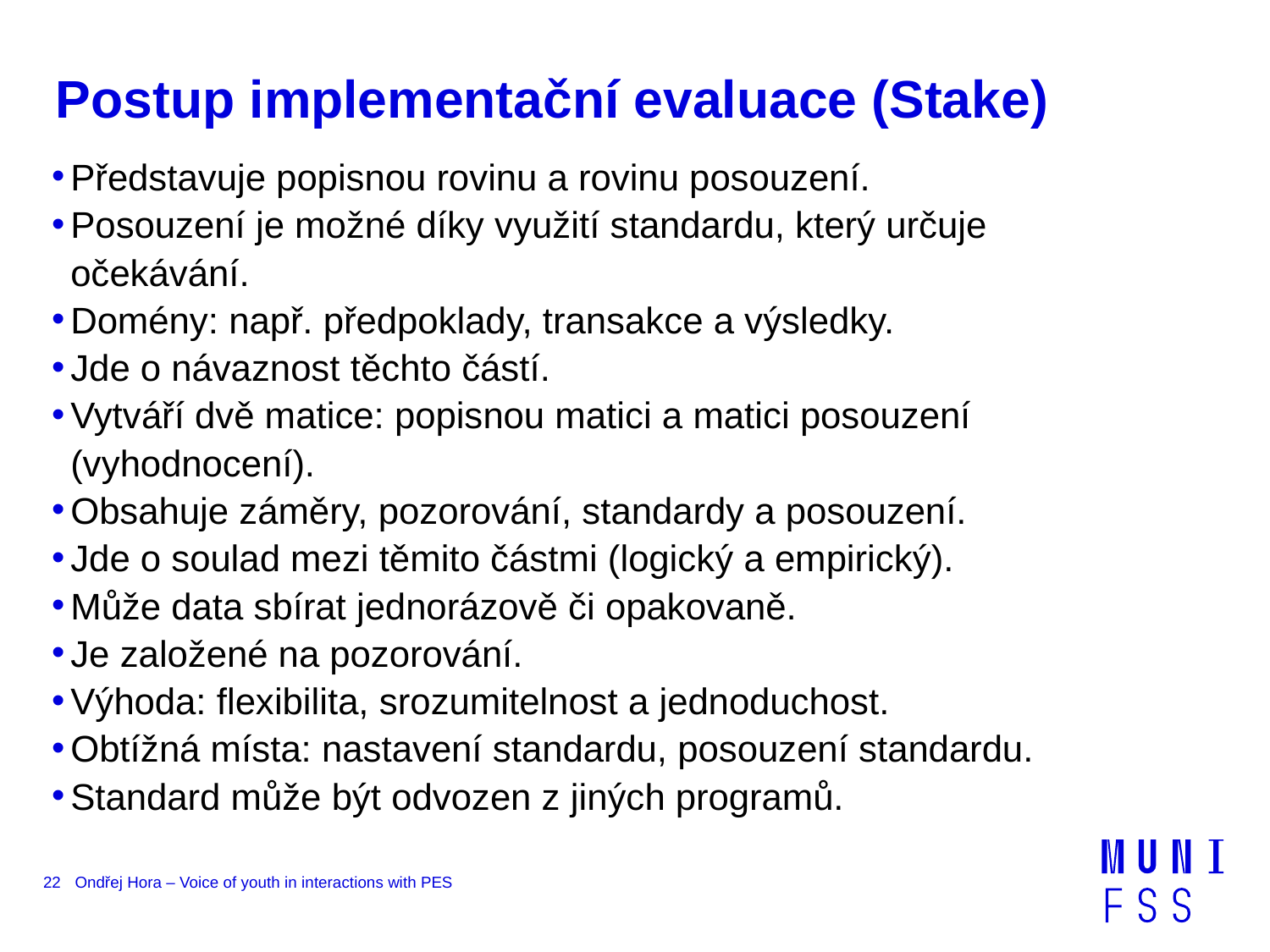

# Postup implementační evaluace (Stake)
Představuje popisnou rovinu a rovinu posouzení.
Posouzení je možné díky využití standardu, který určuje očekávání.
Domény: např. předpoklady, transakce a výsledky.
Jde o návaznost těchto částí.
Vytváří dvě matice: popisnou matici a matici posouzení (vyhodnocení).
Obsahuje záměry, pozorování, standardy a posouzení.
Jde o soulad mezi těmito částmi (logický a empirický).
Může data sbírat jednorázově či opakovaně.
Je založené na pozorování.
Výhoda: flexibilita, srozumitelnost a jednoduchost.
Obtížná místa: nastavení standardu, posouzení standardu.
Standard může být odvozen z jiných programů.

22
Ondřej Hora – Voice of youth in interactions with PES